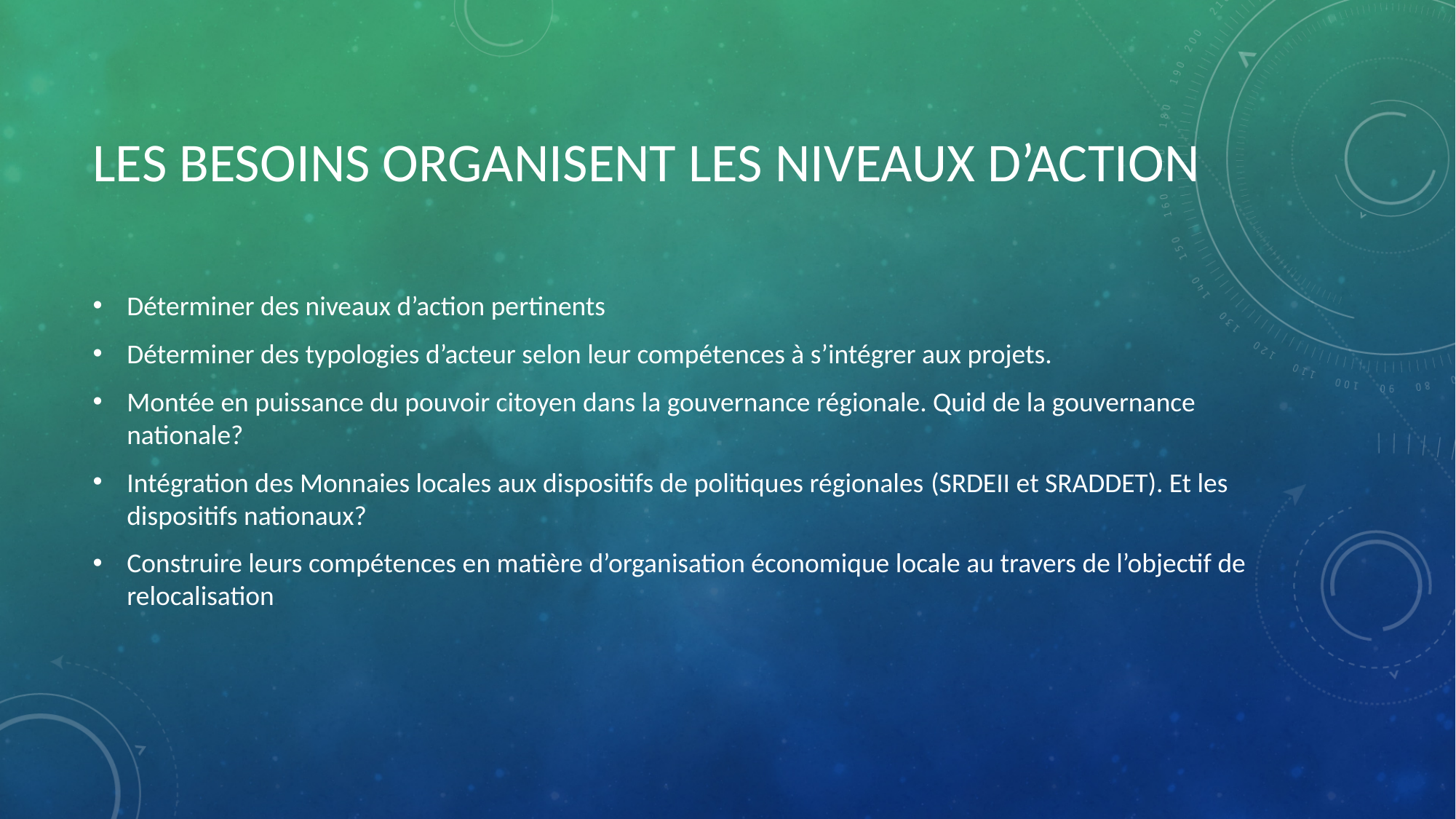

# Les besoins organisent les niveaux d’action
Déterminer des niveaux d’action pertinents
Déterminer des typologies d’acteur selon leur compétences à s’intégrer aux projets.
Montée en puissance du pouvoir citoyen dans la gouvernance régionale. Quid de la gouvernance nationale?
Intégration des Monnaies locales aux dispositifs de politiques régionales (SRDEII et SRADDET). Et les dispositifs nationaux?
Construire leurs compétences en matière d’organisation économique locale au travers de l’objectif de relocalisation